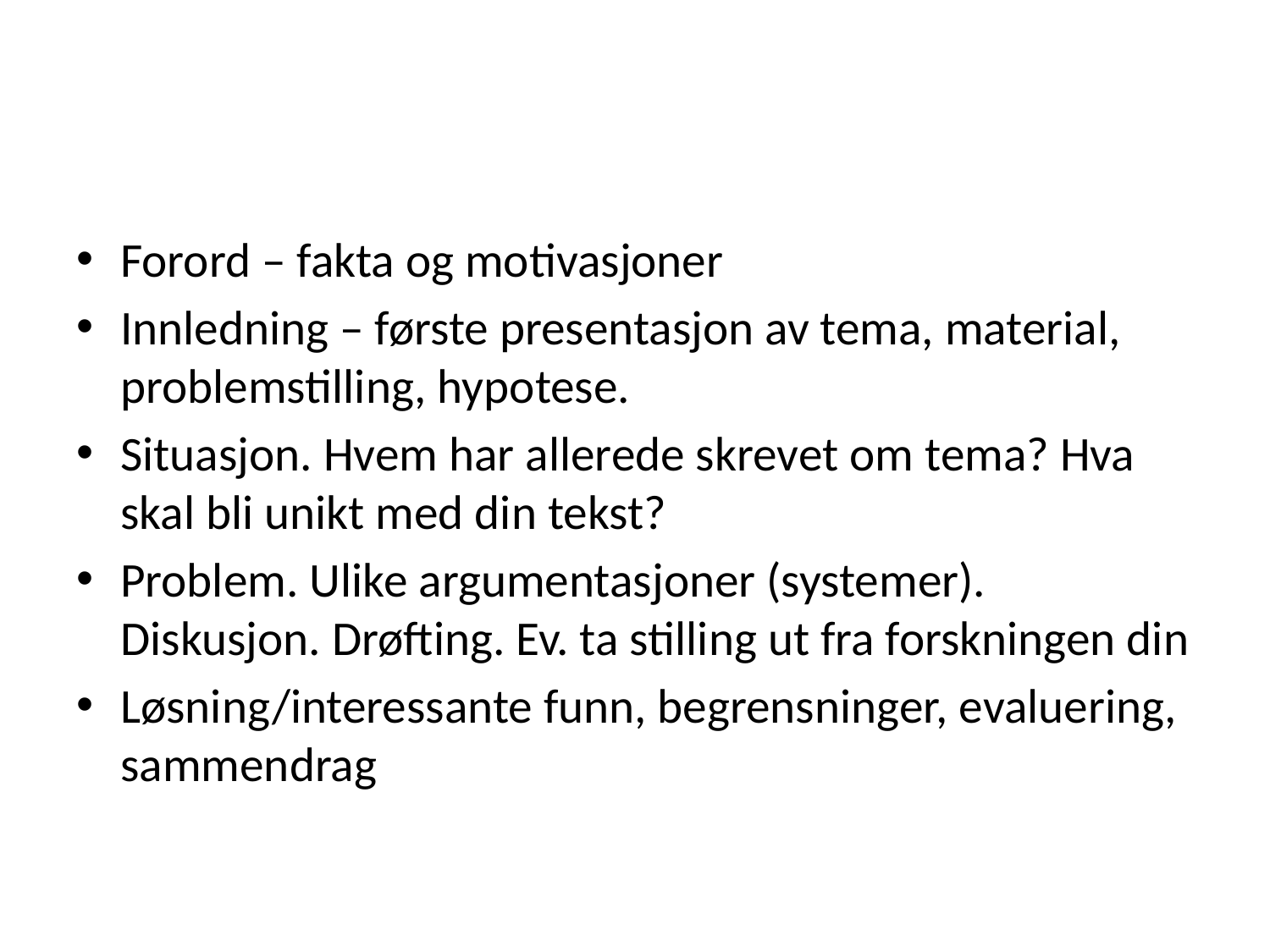

#
Forord – fakta og motivasjoner
Innledning – første presentasjon av tema, material, problemstilling, hypotese.
Situasjon. Hvem har allerede skrevet om tema? Hva skal bli unikt med din tekst?
Problem. Ulike argumentasjoner (systemer). Diskusjon. Drøfting. Ev. ta stilling ut fra forskningen din
Løsning/interessante funn, begrensninger, evaluering, sammendrag